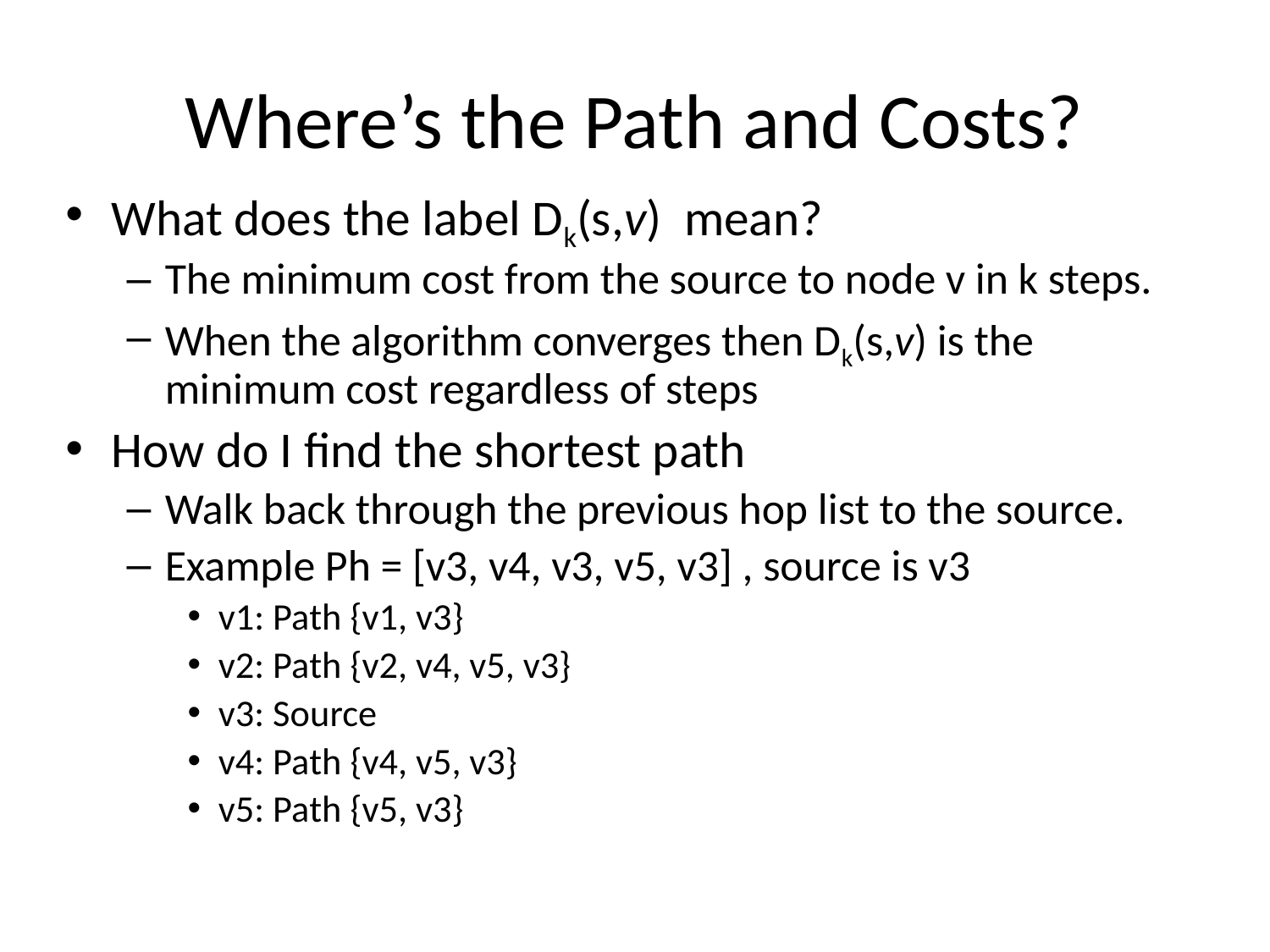

# Where’s the Path and Costs?
What does the label Dk(s,v)  mean?
The minimum cost from the source to node v in k steps.
When the algorithm converges then Dk(s,v) is the minimum cost regardless of steps
How do I find the shortest path
Walk back through the previous hop list to the source.
Example Ph = [v3, v4, v3, v5, v3] , source is v3
v1: Path {v1, v3}
v2: Path {v2, v4, v5, v3}
v3: Source
v4: Path {v4, v5, v3}
v5: Path {v5, v3}